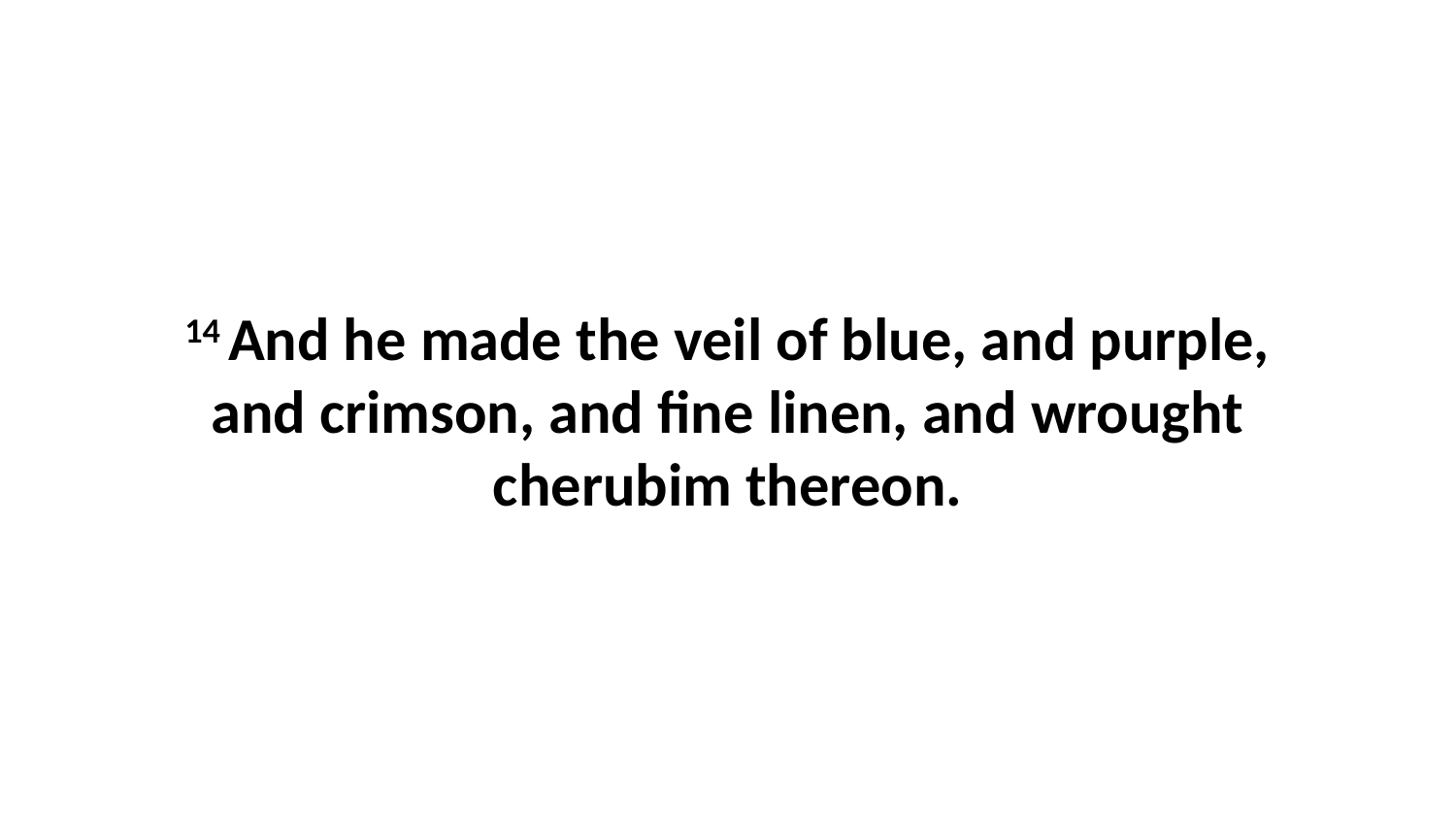

14 And he made the veil of blue, and purple, and crimson, and fine linen, and wrought cherubim thereon.